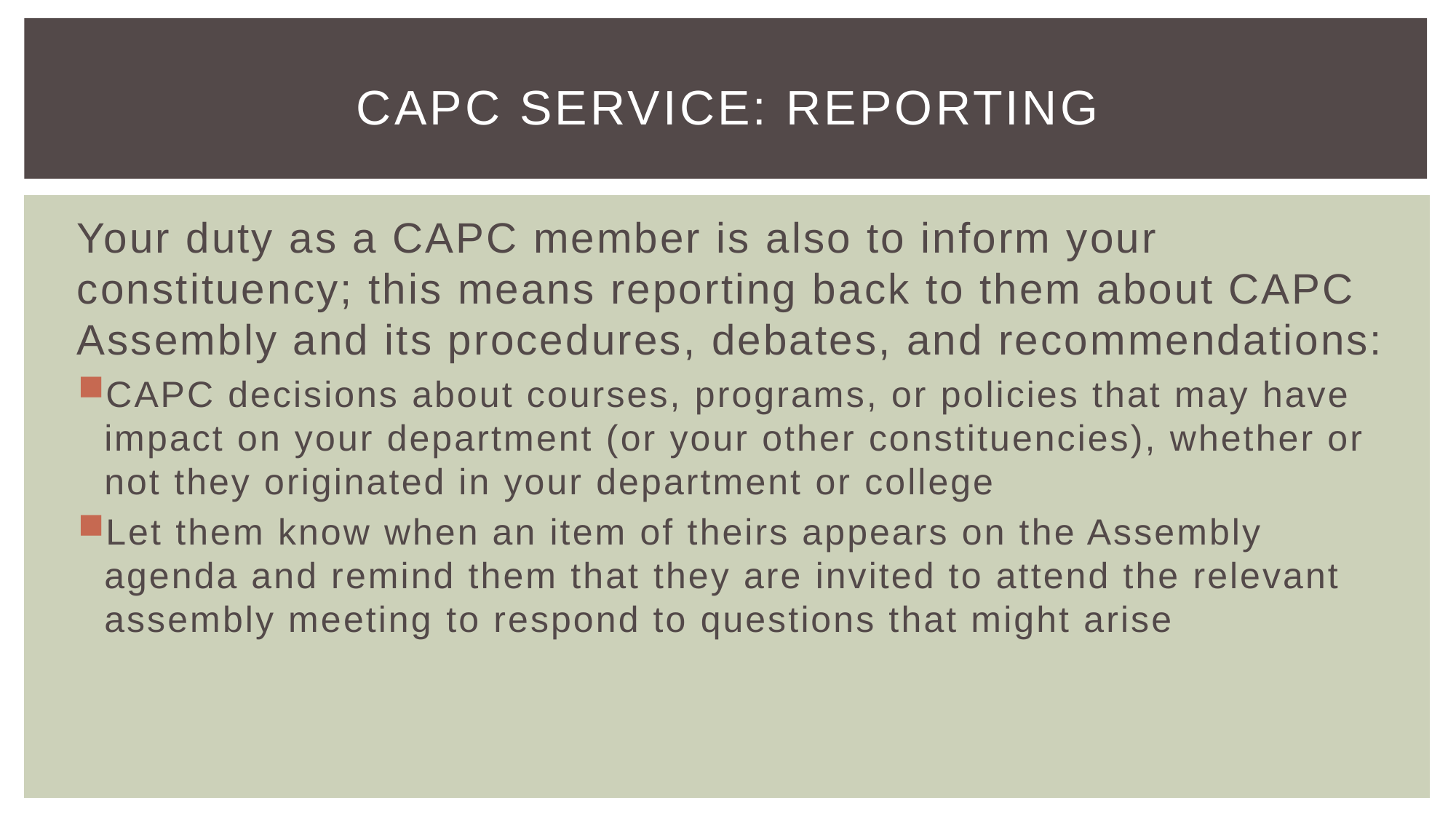

# CAPC service: reporting
Your duty as a CAPC member is also to inform your constituency; this means reporting back to them about CAPC Assembly and its procedures, debates, and recommendations:
CAPC decisions about courses, programs, or policies that may have impact on your department (or your other constituencies), whether or not they originated in your department or college
Let them know when an item of theirs appears on the Assembly agenda and remind them that they are invited to attend the relevant assembly meeting to respond to questions that might arise